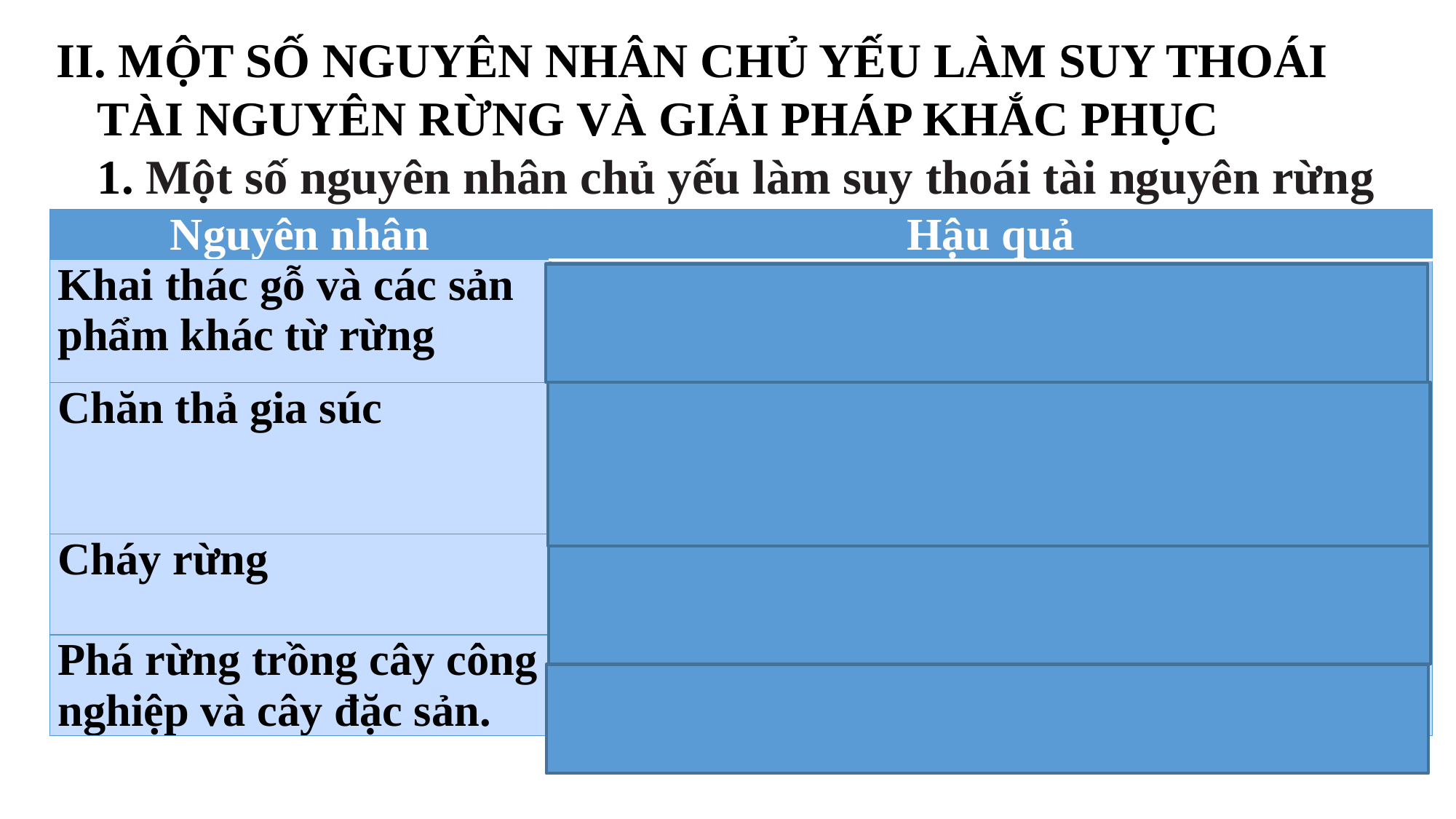

# II. MỘT SỐ NGUYÊN NHÂN CHỦ YẾU LÀM SUY THOÁI TÀI NGUYÊN RỪNG VÀ GIẢI PHÁP KHẮC PHỤC 1. Một số nguyên nhân chủ yếu làm suy thoái tài nguyên rừng
| Nguyên nhân | Hậu quả |
| --- | --- |
| Khai thác gỗ và các sản phẩm khác từ rừng | Khai thác rừng trái phép, phá rừng để lấy gỗ và các lâm sản khác → Giảm chất lượng rừng. |
| Chăn thả gia súc | Chặt phá để mở rộng các đồng cỏ làm nơi chăn thả và cung cấp nguồn thức ăn cho gia súc → Diện tích rừng bị suy giảm. |
| Cháy rừng | Diện tích rừng bị suy giảm. |
| Phá rừng trồng cây công nghiệp và cây đặc sản. | Diện tích rừng bị suy giảm. |